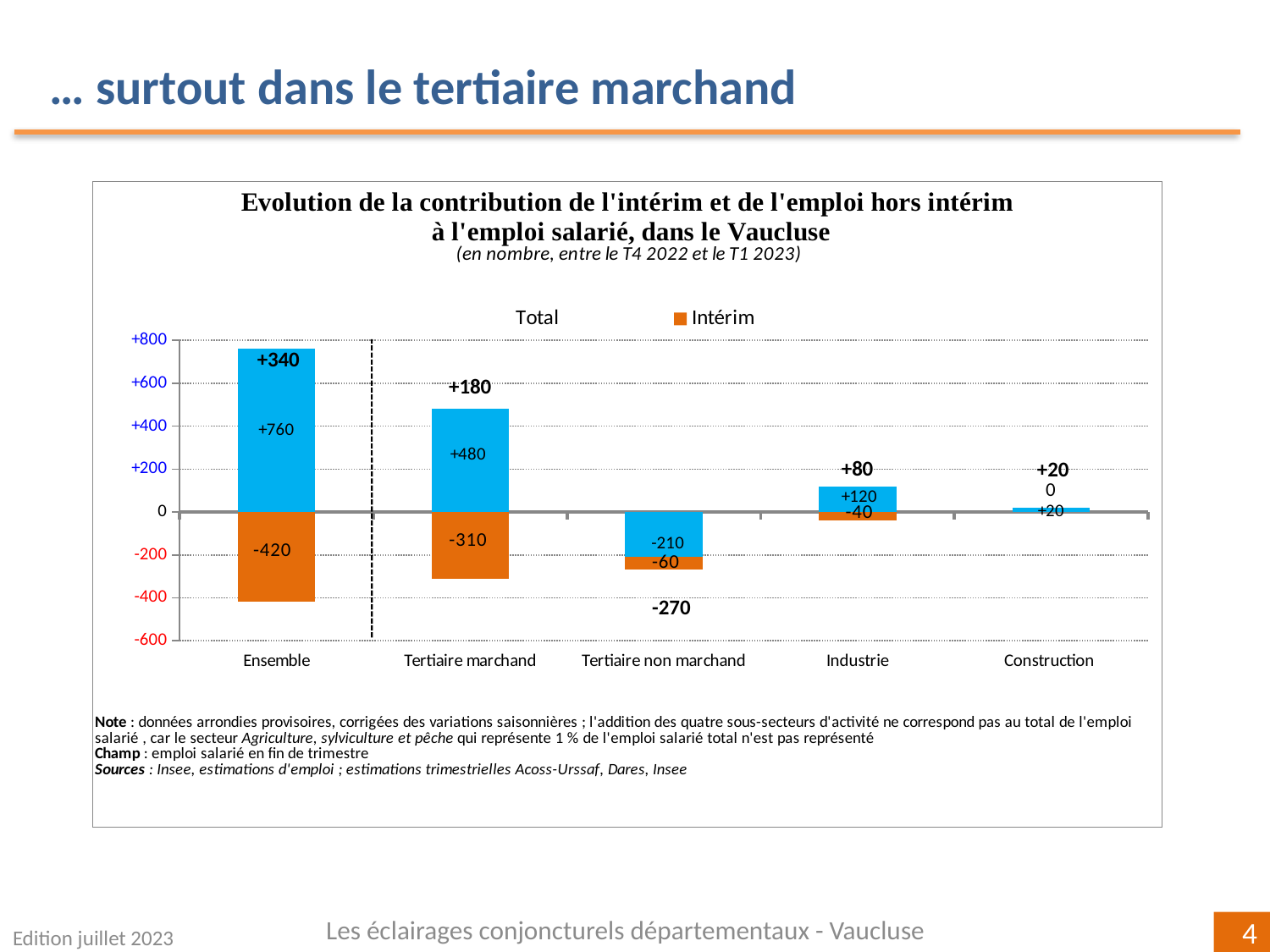

… surtout dans le tertiaire marchand

### Chart

| Category |  |  |  |
|---|---|---|---|
| Ensemble | 760.0 | -420.0 | 340.0 |
| Tertiaire marchand | 480.0 | -310.0 | 180.0 |
| Tertiaire non marchand | -210.0 | -60.0 | -270.0 |
| Industrie | 120.0 | -40.0 | 80.0 |
| Construction
 | 20.0 | 0.0 | 20.0 |
Les éclairages conjoncturels départementaux - Vaucluse
Edition juillet 2023
4